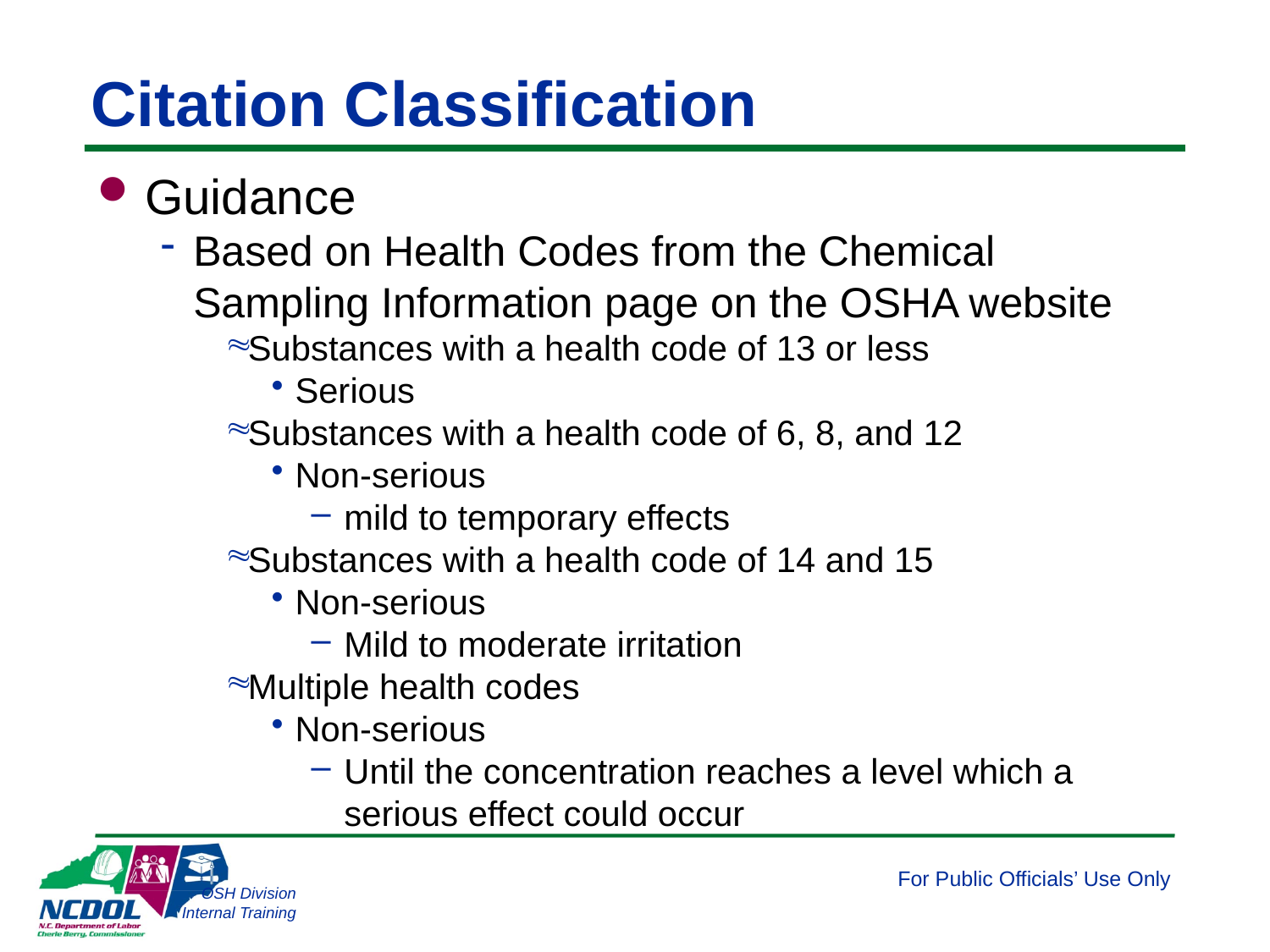

# Citation Classification

Guidance
Based on Health Codes from the Chemical Sampling Information page on the OSHA website
Substances with a health code of 13 or less
Serious
Substances with a health code of 6, 8, and 12
Non-serious
mild to temporary effects
Substances with a health code of 14 and 15
Non-serious
Mild to moderate irritation
Multiple health codes
Non-serious
Until the concentration reaches a level which a serious effect could occur